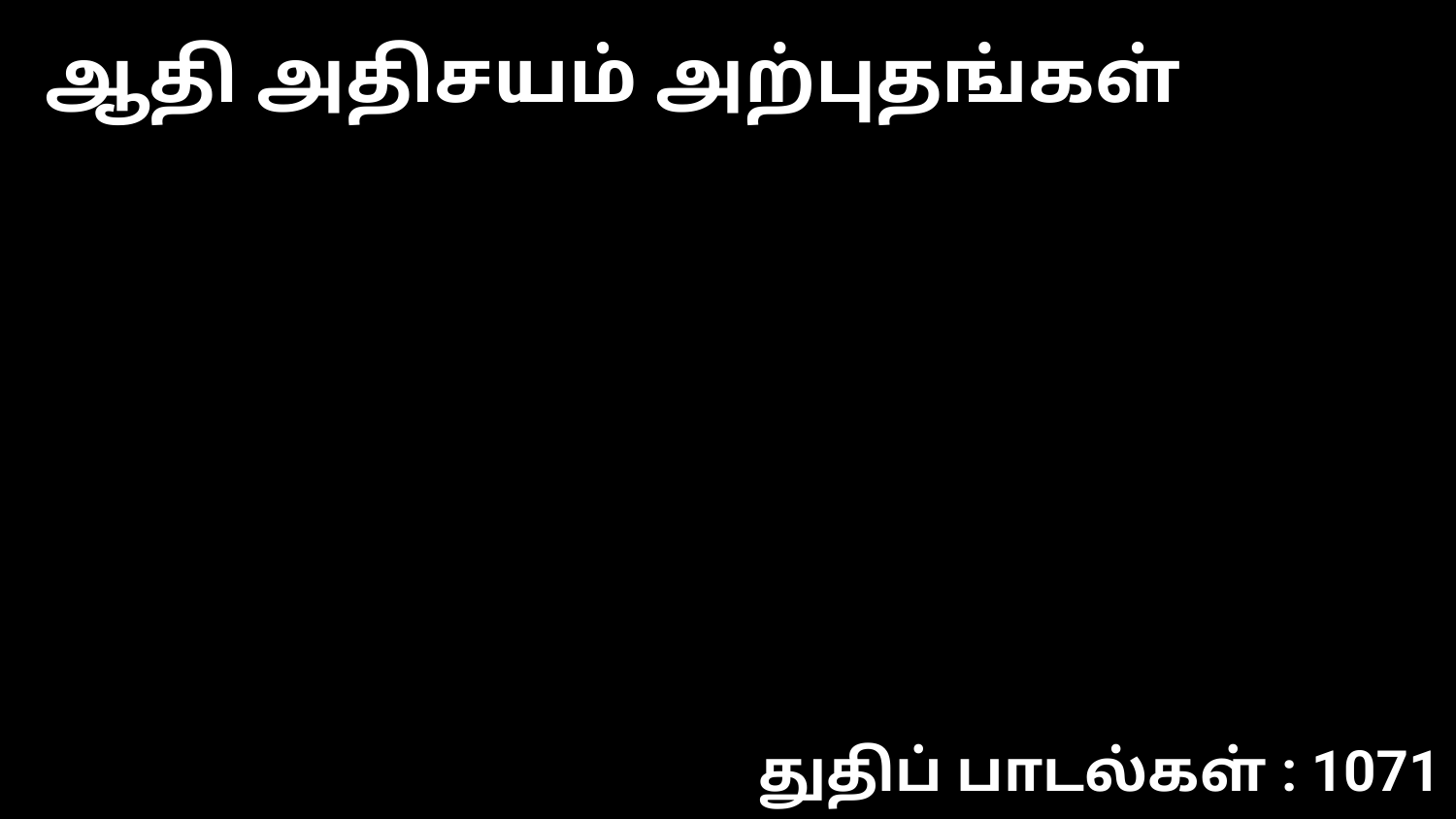

ஆதி அதிசயம் அற்புதங்கள்
துதிப் பாடல்கள் : 1071